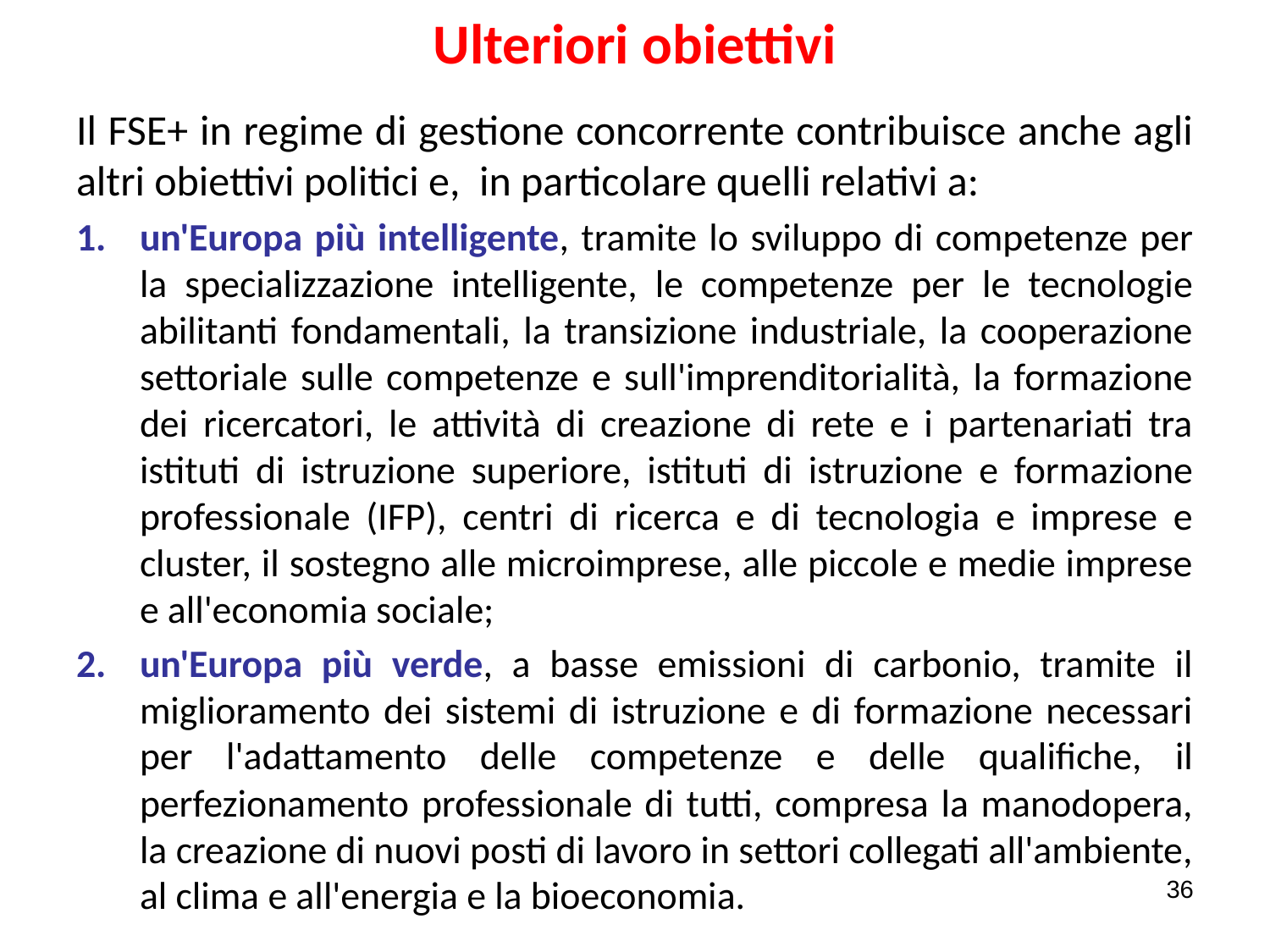

# Ulteriori obiettivi
Il FSE+ in regime di gestione concorrente contribuisce anche agli altri obiettivi politici e,  in particolare quelli relativi a:
un'Europa più intelligente, tramite lo sviluppo di competenze per la specializzazione intelligente, le competenze per le tecnologie abilitanti fondamentali, la transizione industriale, la cooperazione settoriale sulle competenze e sull'imprenditorialità, la formazione dei ricercatori, le attività di creazione di rete e i partenariati tra istituti di istruzione superiore, istituti di istruzione e formazione professionale (IFP), centri di ricerca e di tecnologia e imprese e cluster, il sostegno alle microimprese, alle piccole e medie imprese e all'economia sociale;
un'Europa più verde, a basse emissioni di carbonio, tramite il miglioramento dei sistemi di istruzione e di formazione necessari per l'adattamento delle competenze e delle qualifiche, il perfezionamento professionale di tutti, compresa la manodopera, la creazione di nuovi posti di lavoro in settori collegati all'ambiente, al clima e all'energia e la bioeconomia.
36